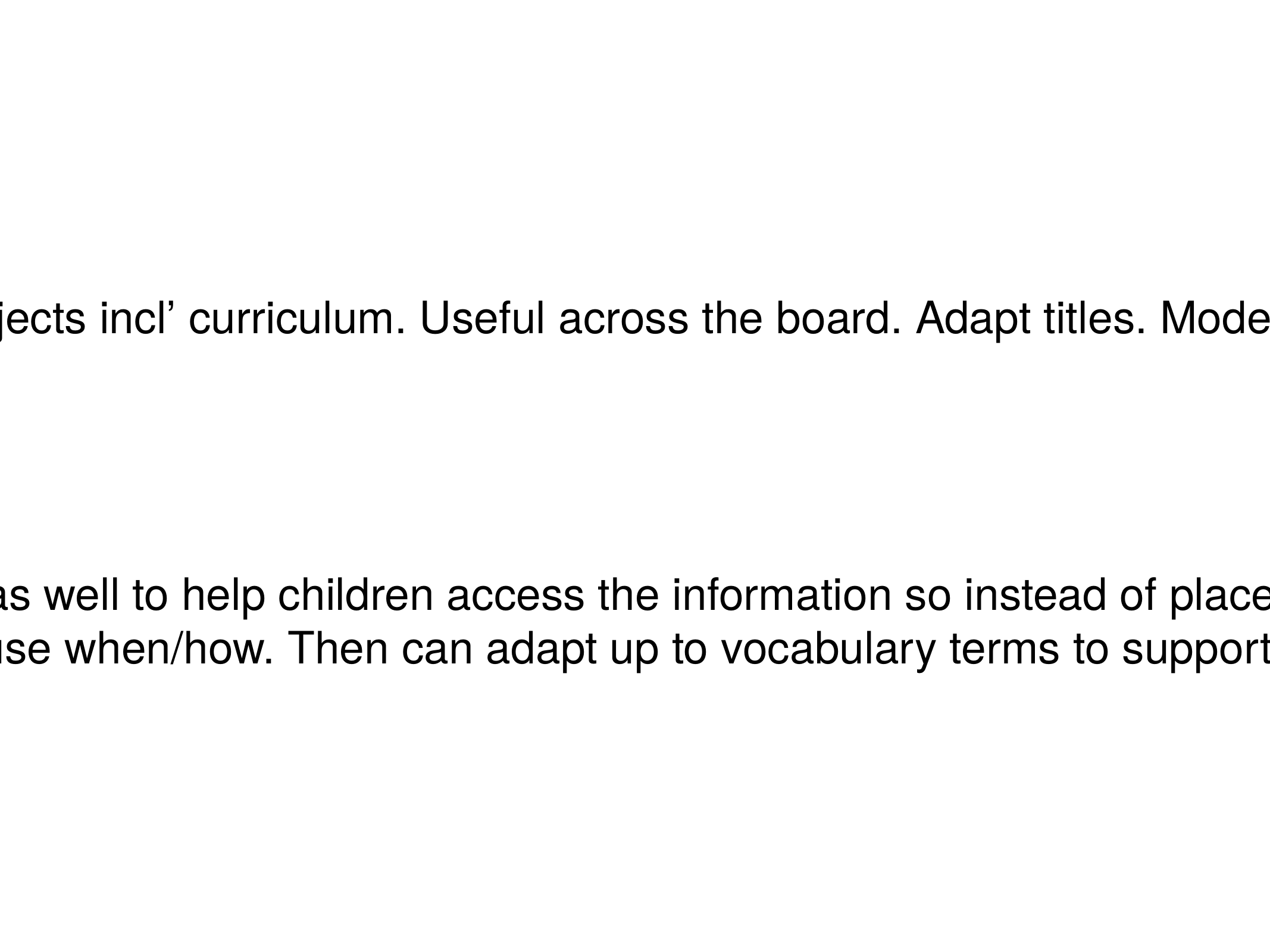

Tell me grid - all subjects incl’ curriculum. Useful across the board. Adapt titles. Modelling - writing lessons.
I'm going to adapt the tell me grid to fit in colour coding as well to help children access the information so instead of places, use where. Instead of people/plants, use who/what. Instead of time, use when/how. Then can adapt up to vocabulary terms to support understanding